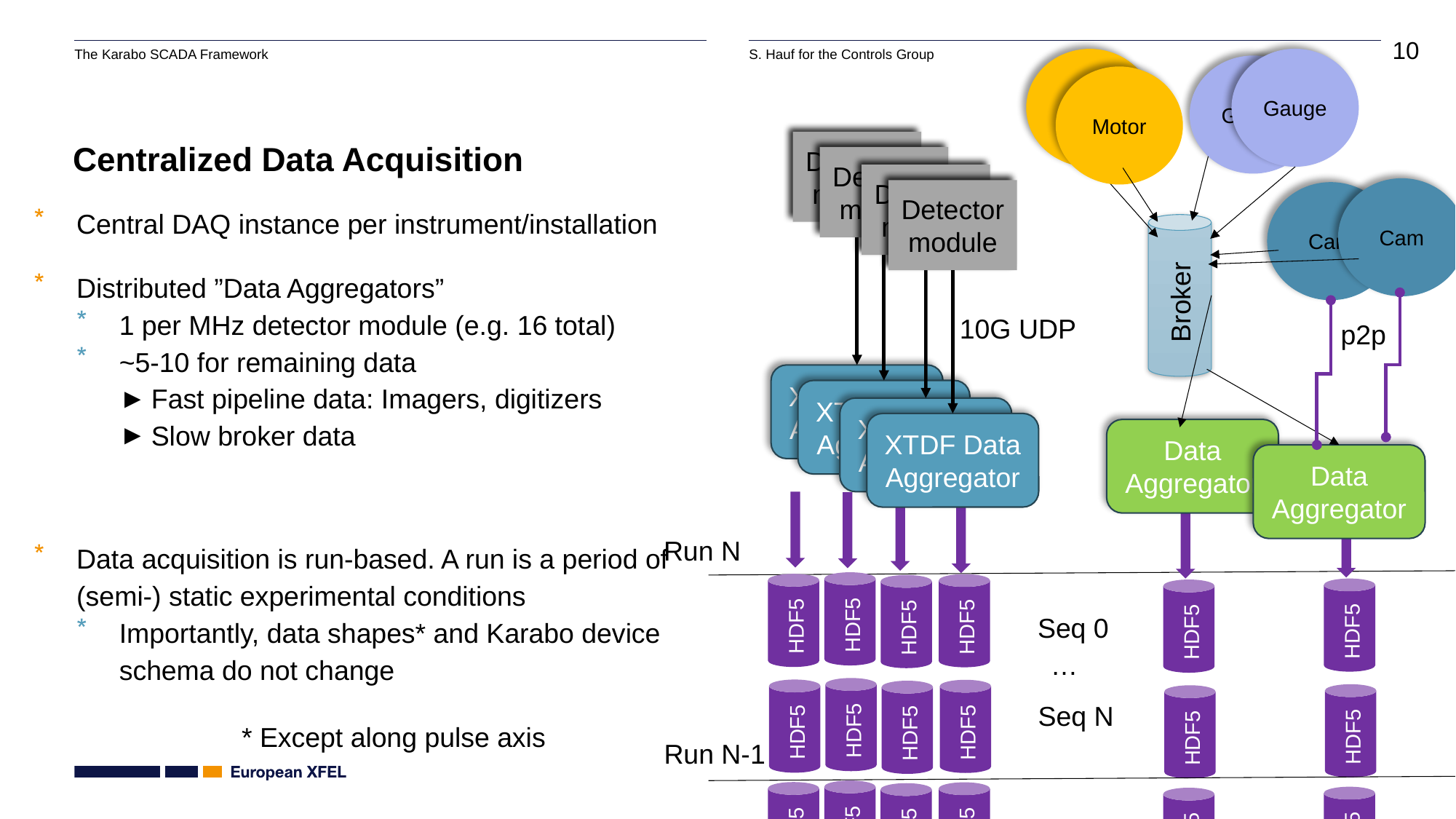

Gauge
Motor
Gauge
Motor
# Centralized Data Acquisition
Detector module
XTDF Data Aggregator
Detector module
XTDF Data Aggregator
Detector module
XTDF Data Aggregator
Cam
Detector module
XTDF Data Aggregator
Cam
Central DAQ instance per instrument/installation
Distributed ”Data Aggregators”
1 per MHz detector module (e.g. 16 total)
~5-10 for remaining data
Fast pipeline data: Imagers, digitizers
Slow broker data

Data acquisition is run-based. A run is a period of (semi-) static experimental conditions
Importantly, data shapes* and Karabo device schema do not change

Broker
10G UDP
p2p
Data Aggregator
Data Aggregator

Run N

HDF5

HDF5

HDF5

HDF5

HDF5

HDF5
Seq 0
…

HDF5

HDF5

HDF5

HDF5

HDF5

HDF5
Seq N
* Except along pulse axis
Run N-1

HDF5

HDF5

HDF5

HDF5

HDF5

HDF5